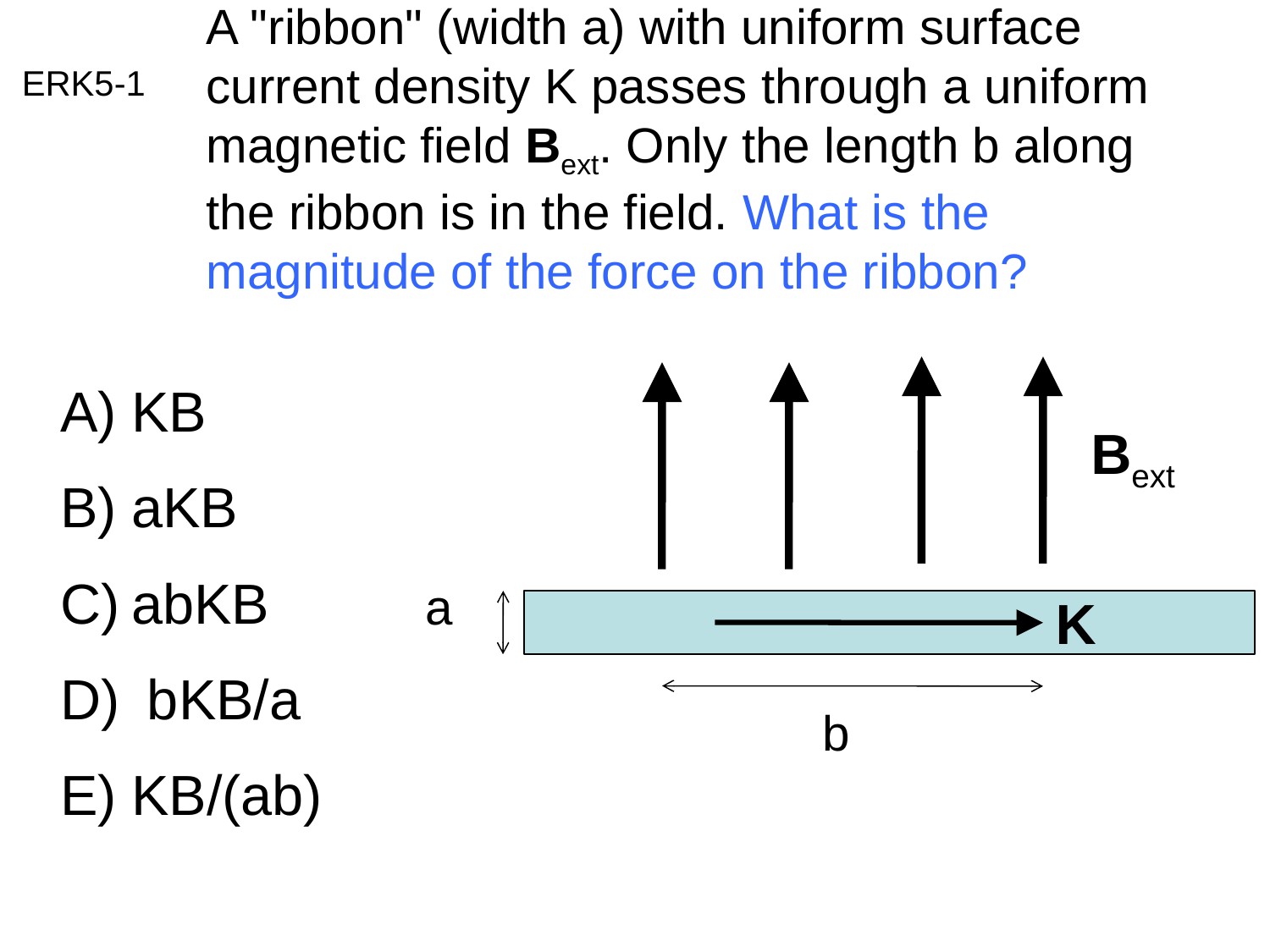

A "ribbon" (width a) with uniform surface current density K passes through a uniform magnetic field Bext. Only the length b along the ribbon is in the field. What is the magnitude of the force on the ribbon?
ERK5-1
Bext
a
K

b
KB
aKB
abKB
 bKB/a
KB/(ab)